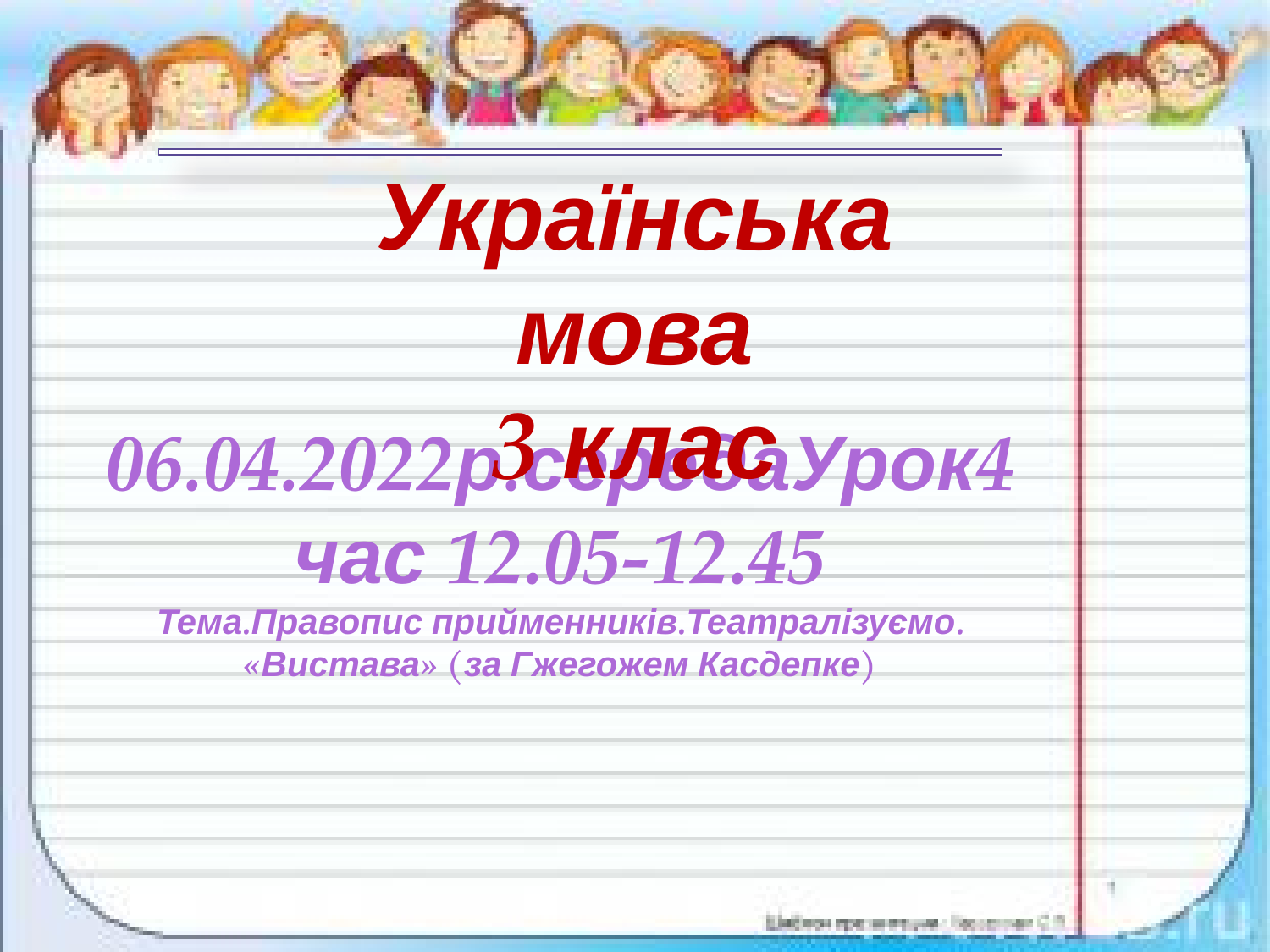

мови.
Українська мова
 3 клас
06.04.2022р.середаУрок4
час 12.05-12.45
Тема.Правопис прийменників.Театралізуємо. «Вистава» (за Гжегожем Касдепке)

#